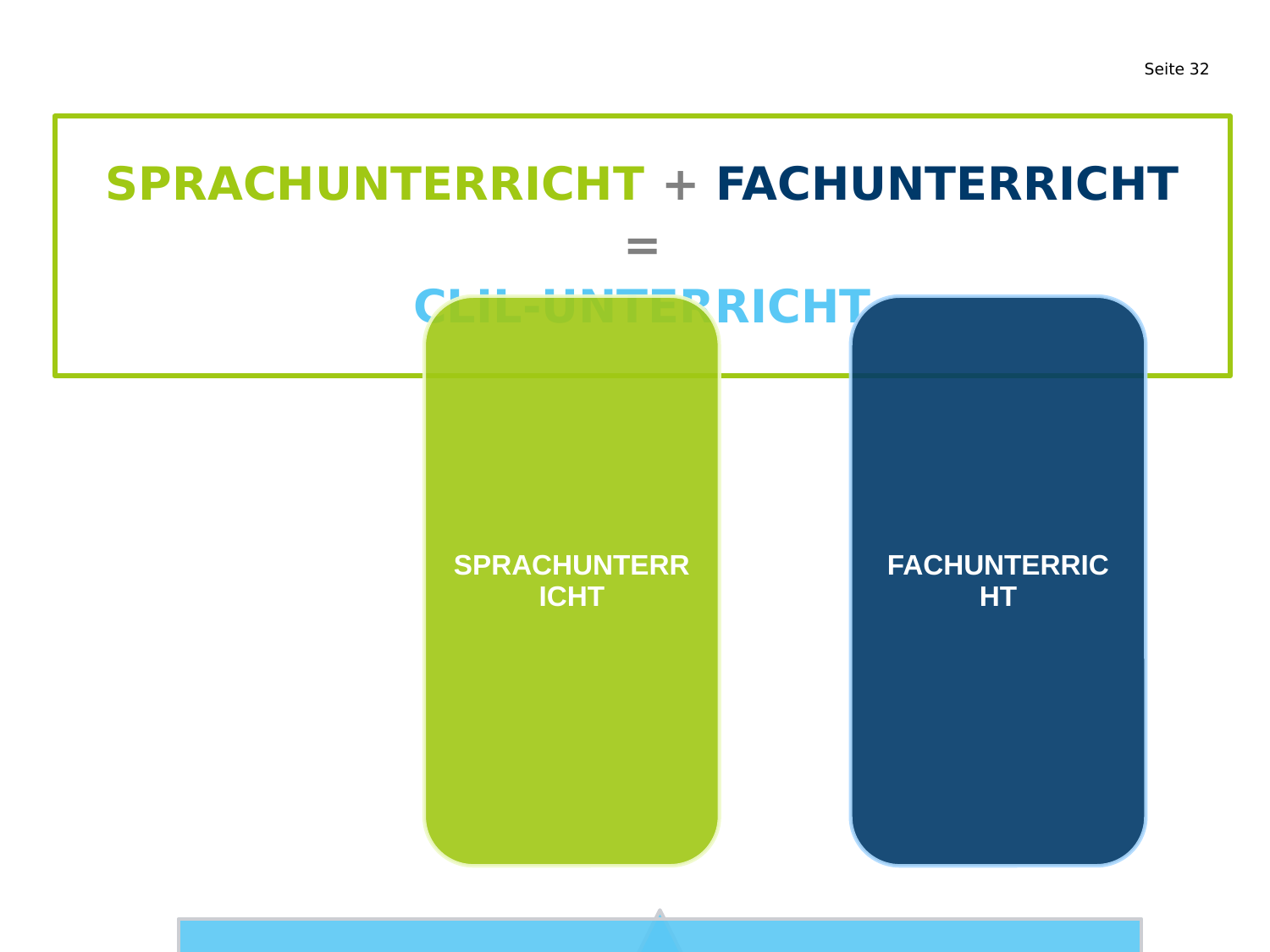

# SPRACHUNTERRICHT + FACHUNTERRICHT = CLIL-UNTERRICHT
SPRACHUNTERRICHT
FACHUNTERRICHT